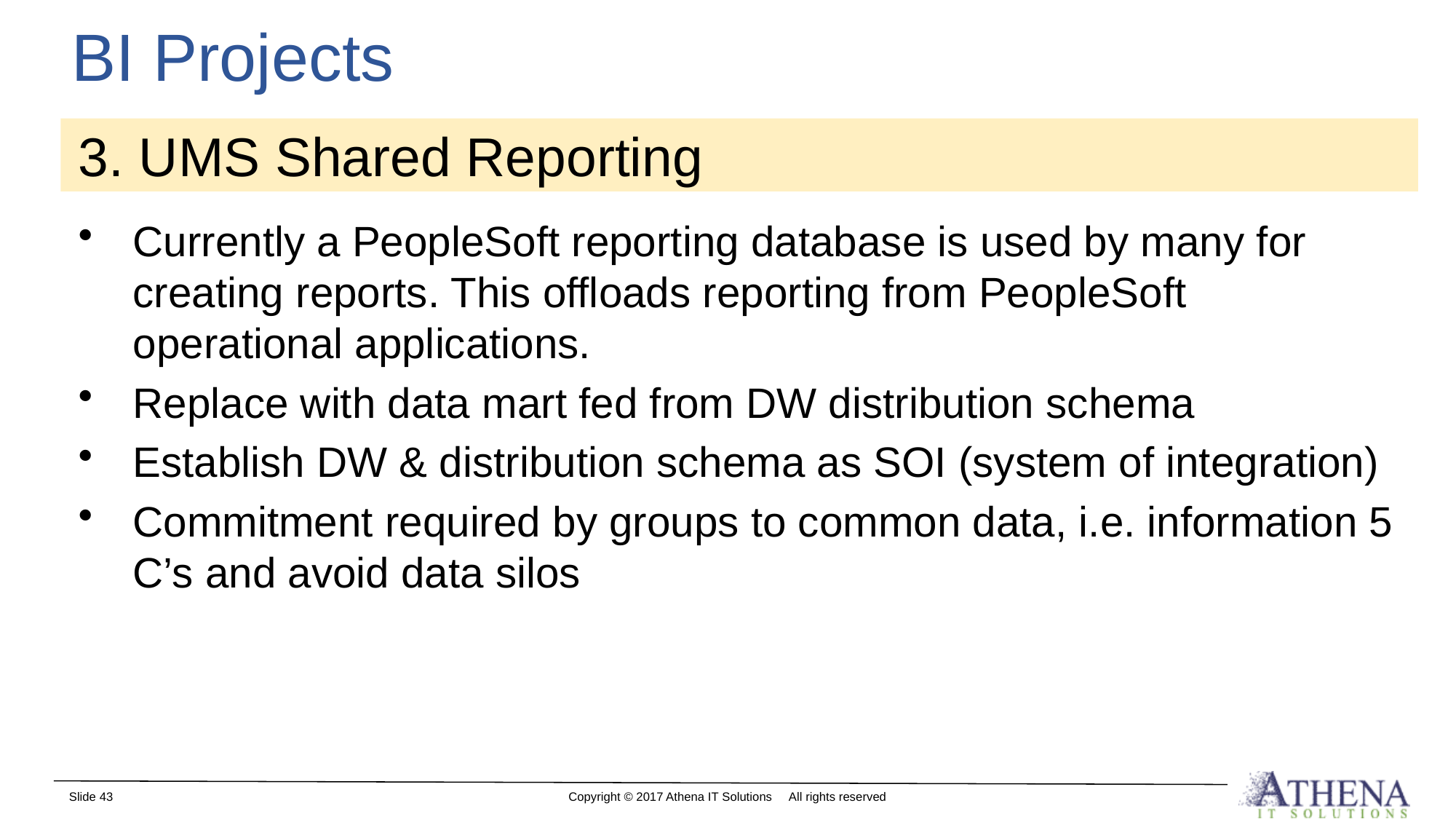

# BI Projects
3. UMS Shared Reporting
Currently a PeopleSoft reporting database is used by many for creating reports. This offloads reporting from PeopleSoft operational applications.
Replace with data mart fed from DW distribution schema
Establish DW & distribution schema as SOI (system of integration)
Commitment required by groups to common data, i.e. information 5 C’s and avoid data silos

43
Copyright © 2017 Athena IT Solutions     All rights reserved